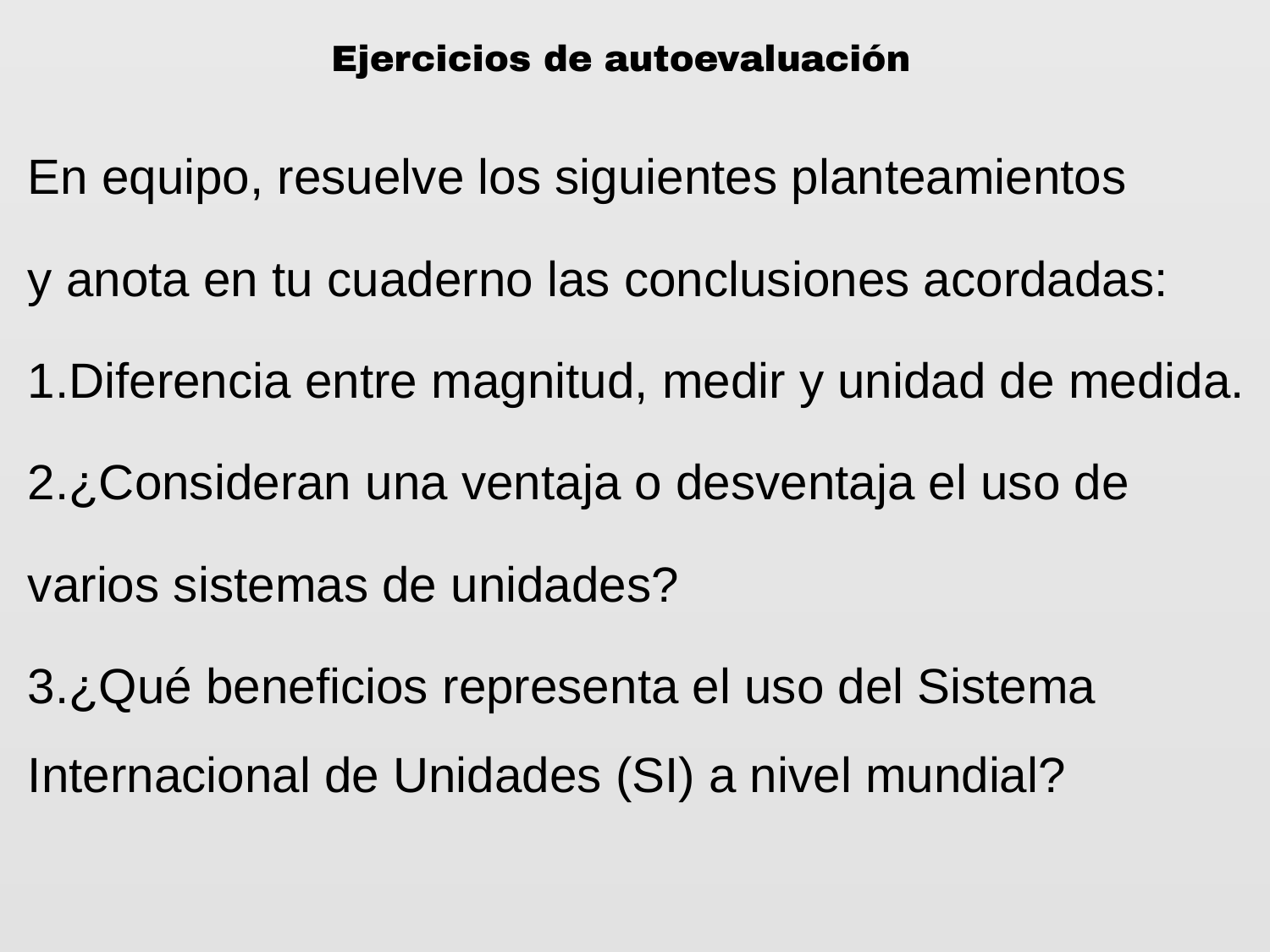

# Ejercicios de autoevaluación
En equipo, resuelve los siguientes planteamientos
y anota en tu cuaderno las conclusiones acordadas:
1.Diferencia entre magnitud, medir y unidad de medida.
2.¿Consideran una ventaja o desventaja el uso de
varios sistemas de unidades?
3.¿Qué beneficios representa el uso del Sistema Internacional de Unidades (SI) a nivel mundial?